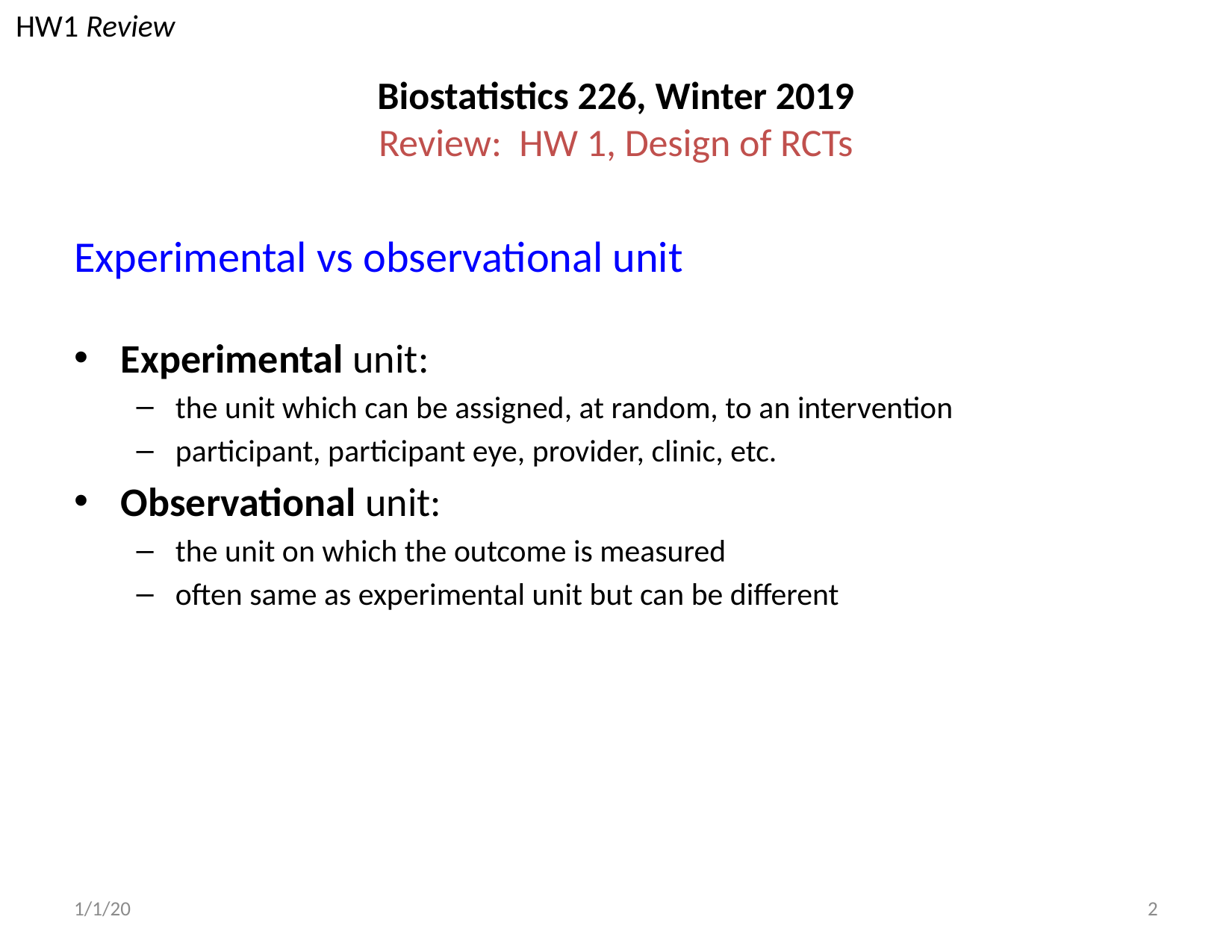

HW1 Review
# Biostatistics 226, Winter 2019 Review:  HW 1, Design of RCTs
Experimental vs observational unit

Experimental unit:
the unit which can be assigned, at random, to an intervention
participant, participant eye, provider, clinic, etc.
Observational unit:
the unit on which the outcome is measured
often same as experimental unit but can be different

1/1/20
2